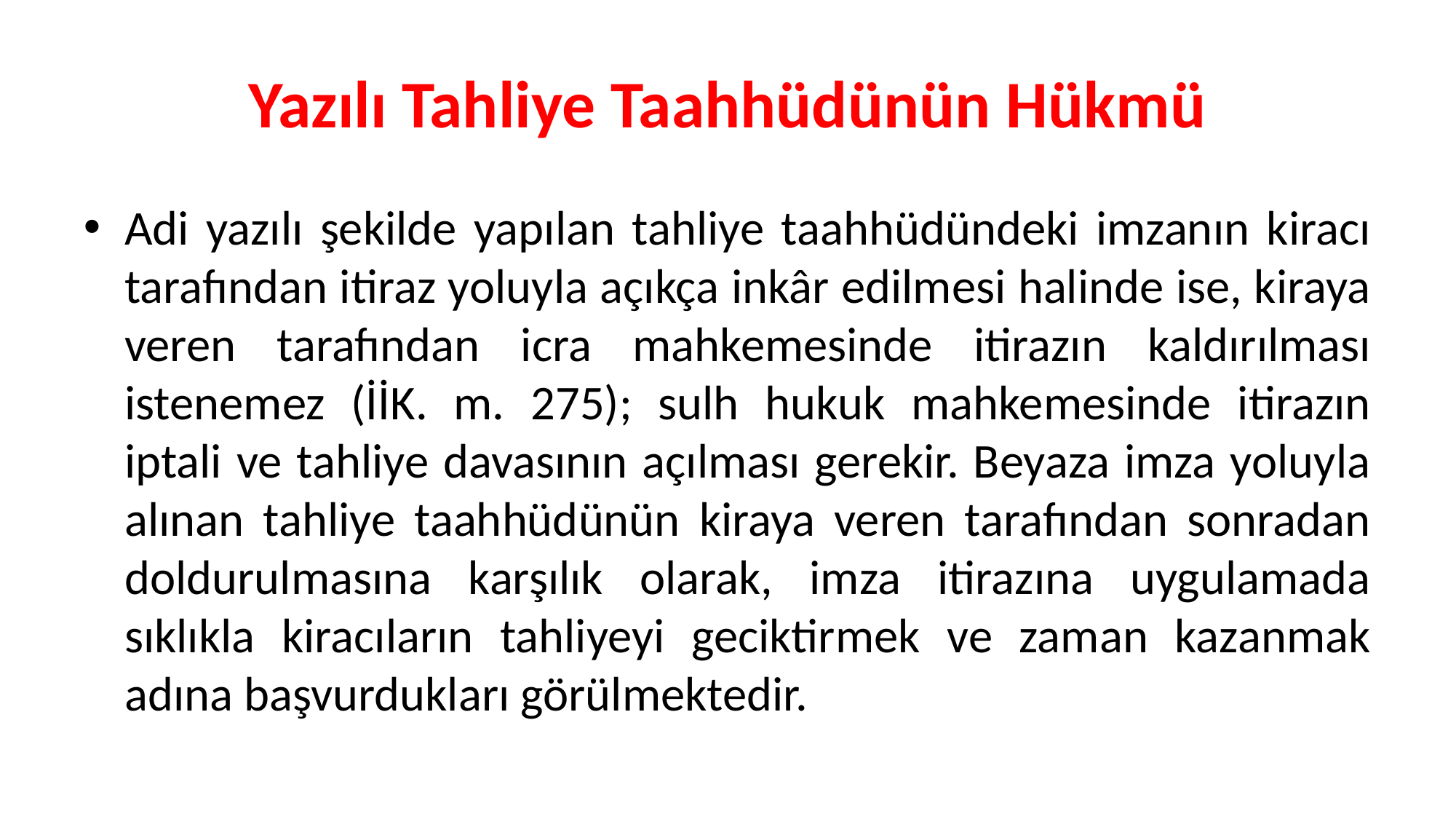

# Yazılı Tahliye Taahhüdünün Hükmü
Adi yazılı şekilde yapılan tahliye taahhüdündeki imzanın kiracı tarafından itiraz yoluyla açıkça inkâr edilmesi halinde ise, kiraya veren tarafından icra mahkemesinde itirazın kaldırılması istenemez (İİK. m. 275); sulh hukuk mahkemesinde itirazın iptali ve tahliye davasının açılması gerekir. Beyaza imza yoluyla alınan tahliye taahhüdünün kiraya veren tarafından sonradan doldurulmasına karşılık olarak, imza itirazına uygulamada sıklıkla kiracıların tahliyeyi geciktirmek ve zaman kazanmak adına başvurdukları görülmektedir.